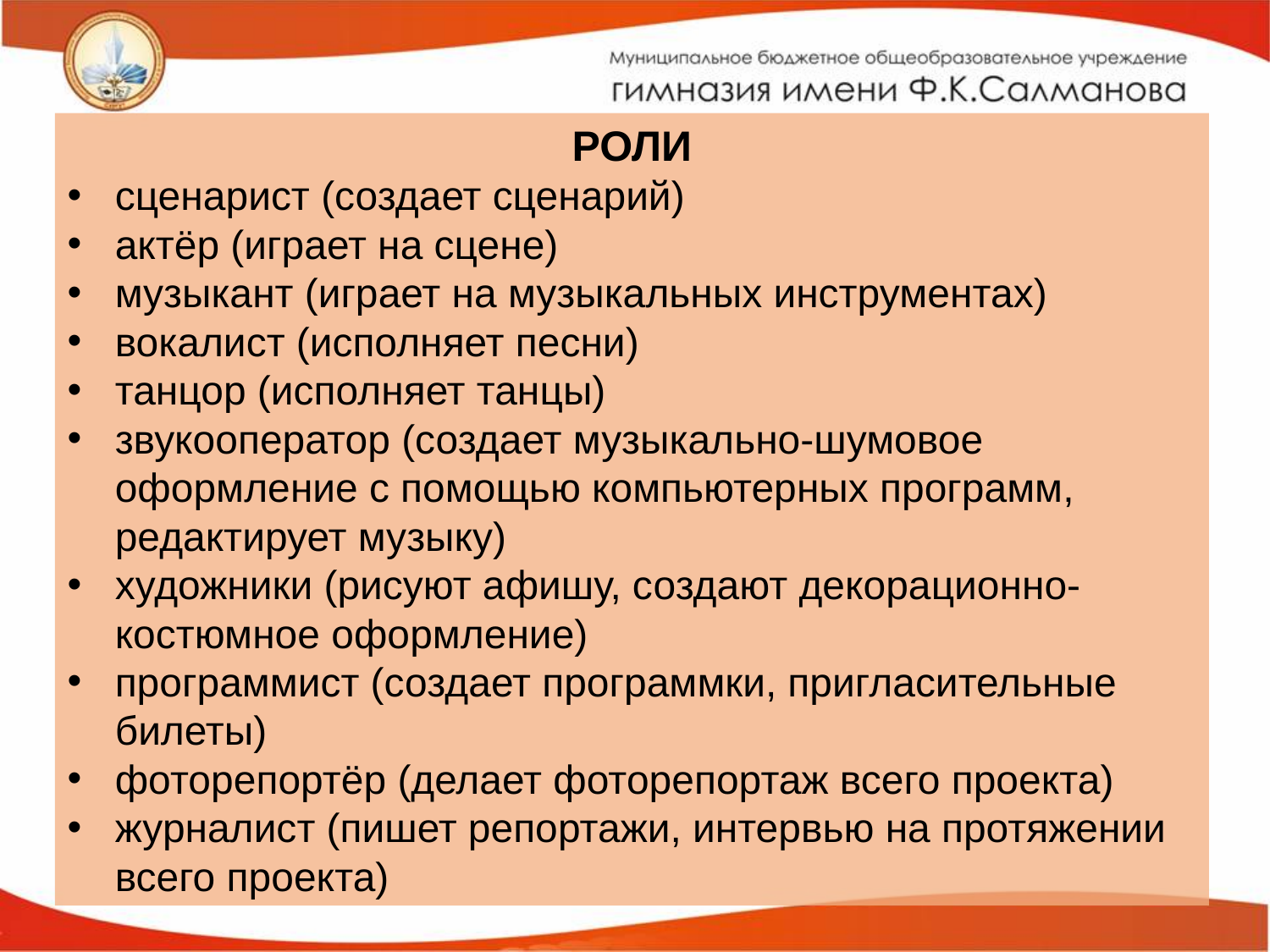

РОЛИ
сценарист (создает сценарий)
актёр (играет на сцене)
музыкант (играет на музыкальных инструментах)
вокалист (исполняет песни)
танцор (исполняет танцы)
звукооператор (создает музыкально-шумовое оформление с помощью компьютерных программ, редактирует музыку)
художники (рисуют афишу, создают декорационно-костюмное оформление)
программист (создает программки, пригласительные билеты)
фоторепортёр (делает фоторепортаж всего проекта)
журналист (пишет репортажи, интервью на протяжении всего проекта)